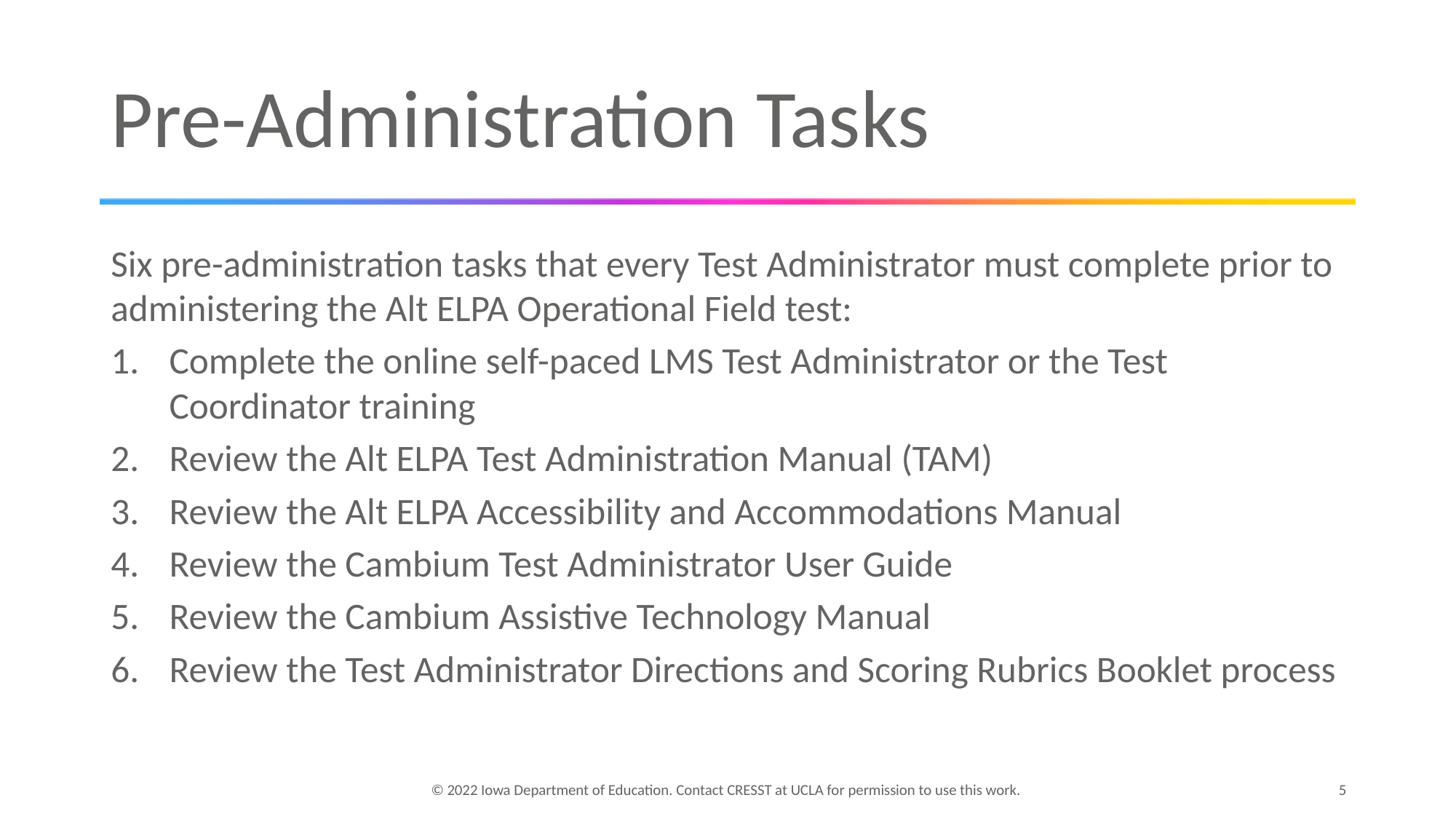

# Pre-Administration Tasks
Six pre-administration tasks that every Test Administrator must complete prior to administering the Alt ELPA Operational Field test:
Complete the online self-paced LMS Test Administrator or the Test Coordinator training
Review the Alt ELPA Test Administration Manual (TAM)
Review the Alt ELPA Accessibility and Accommodations Manual
Review the Cambium Test Administrator User Guide
Review the Cambium Assistive Technology Manual
Review the Test Administrator Directions and Scoring Rubrics Booklet process

5
© 2022 Iowa Department of Education. Contact CRESST at UCLA for permission to use this work.